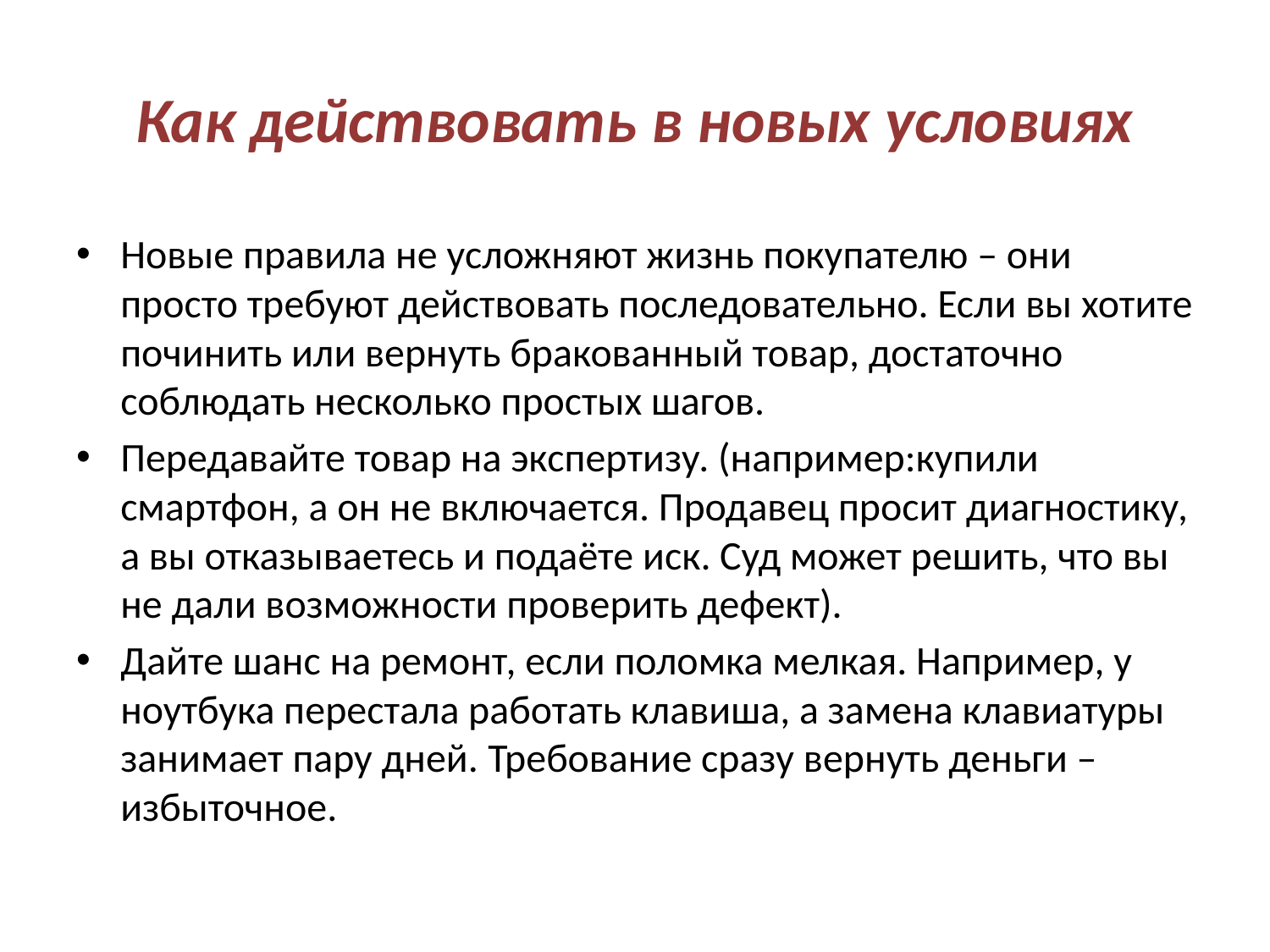

# Как действовать в новых условиях
Новые правила не усложняют жизнь покупателю – они просто требуют действовать последовательно. Если вы хотите починить или вернуть бракованный товар, достаточно соблюдать несколько простых шагов.
Передавайте товар на экспертизу. (например:купили смартфон, а он не включается. Продавец просит диагностику, а вы отказываетесь и подаёте иск. Суд может решить, что вы не дали возможности проверить дефект).
Дайте шанс на ремонт, если поломка мелкая. Например, у ноутбука перестала работать клавиша, а замена клавиатуры занимает пару дней. Требование сразу вернуть деньги – избыточное.